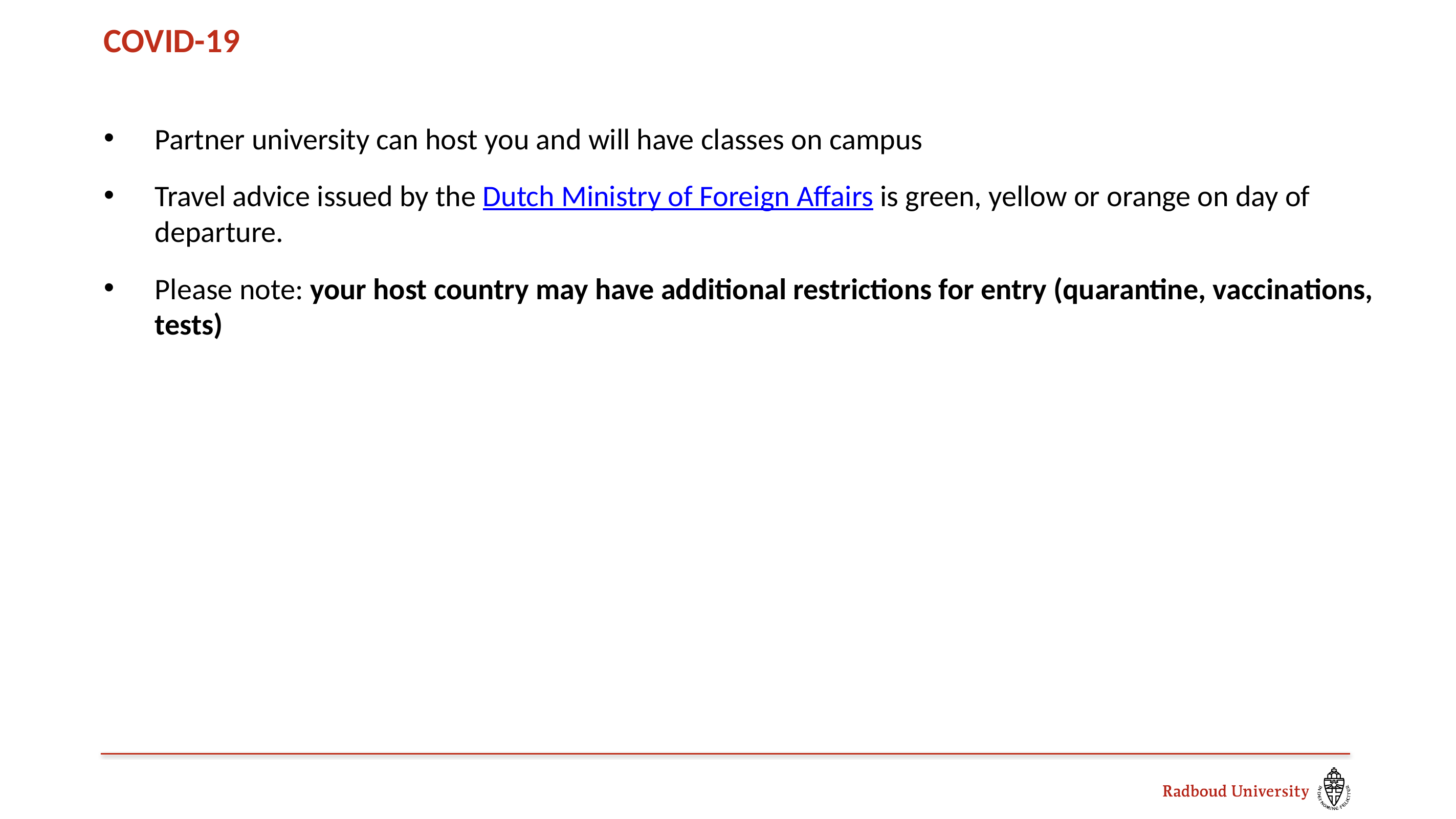

# COVID-19
Partner university can host you and will have classes on campus
Travel advice issued by the Dutch Ministry of Foreign Affairs is green, yellow or orange on day of departure.
Please note: your host country may have additional restrictions for entry (quarantine, vaccinations, tests)